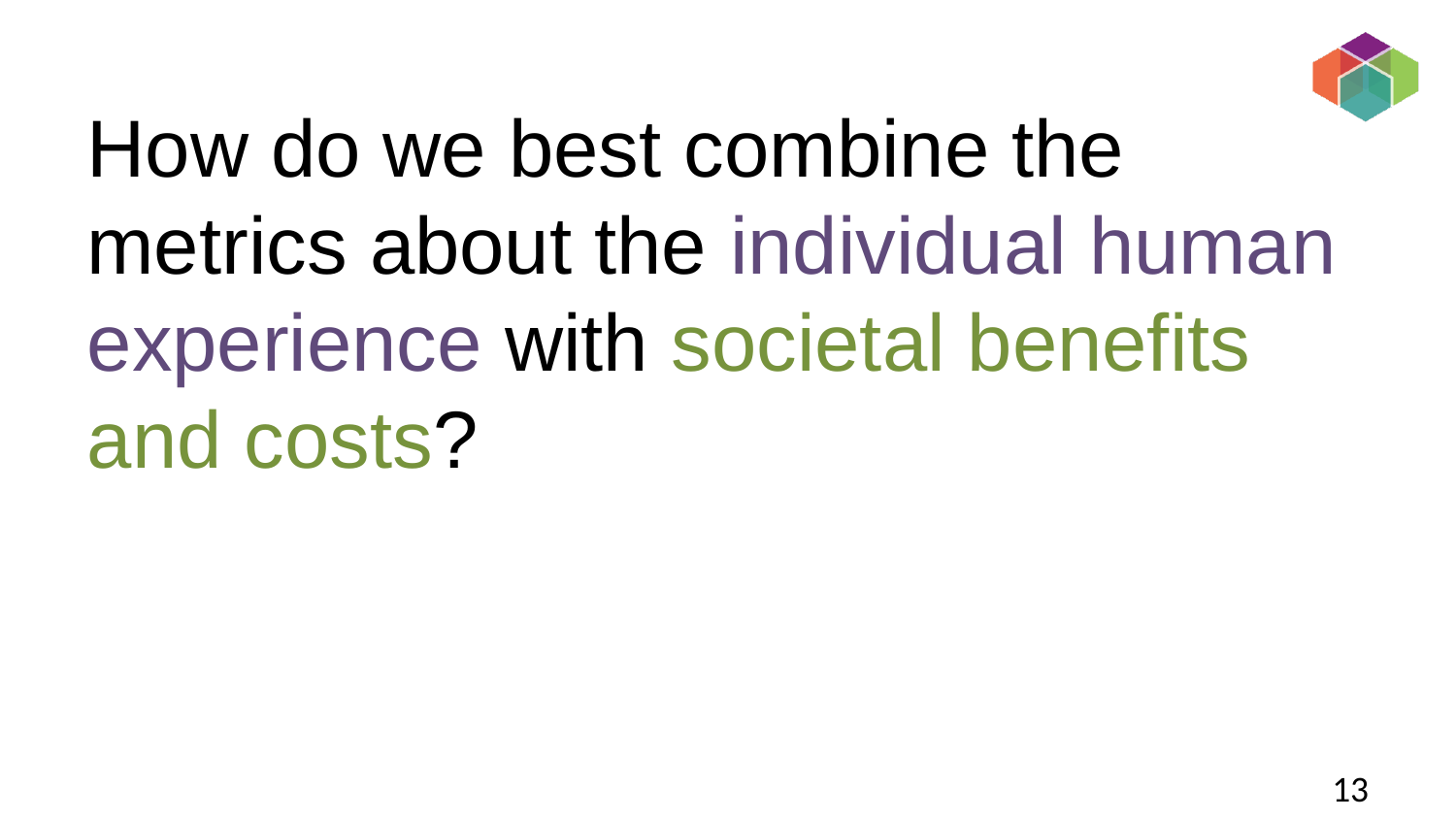

How do we best combine the metrics about the individual human experience with societal benefits and costs?

13